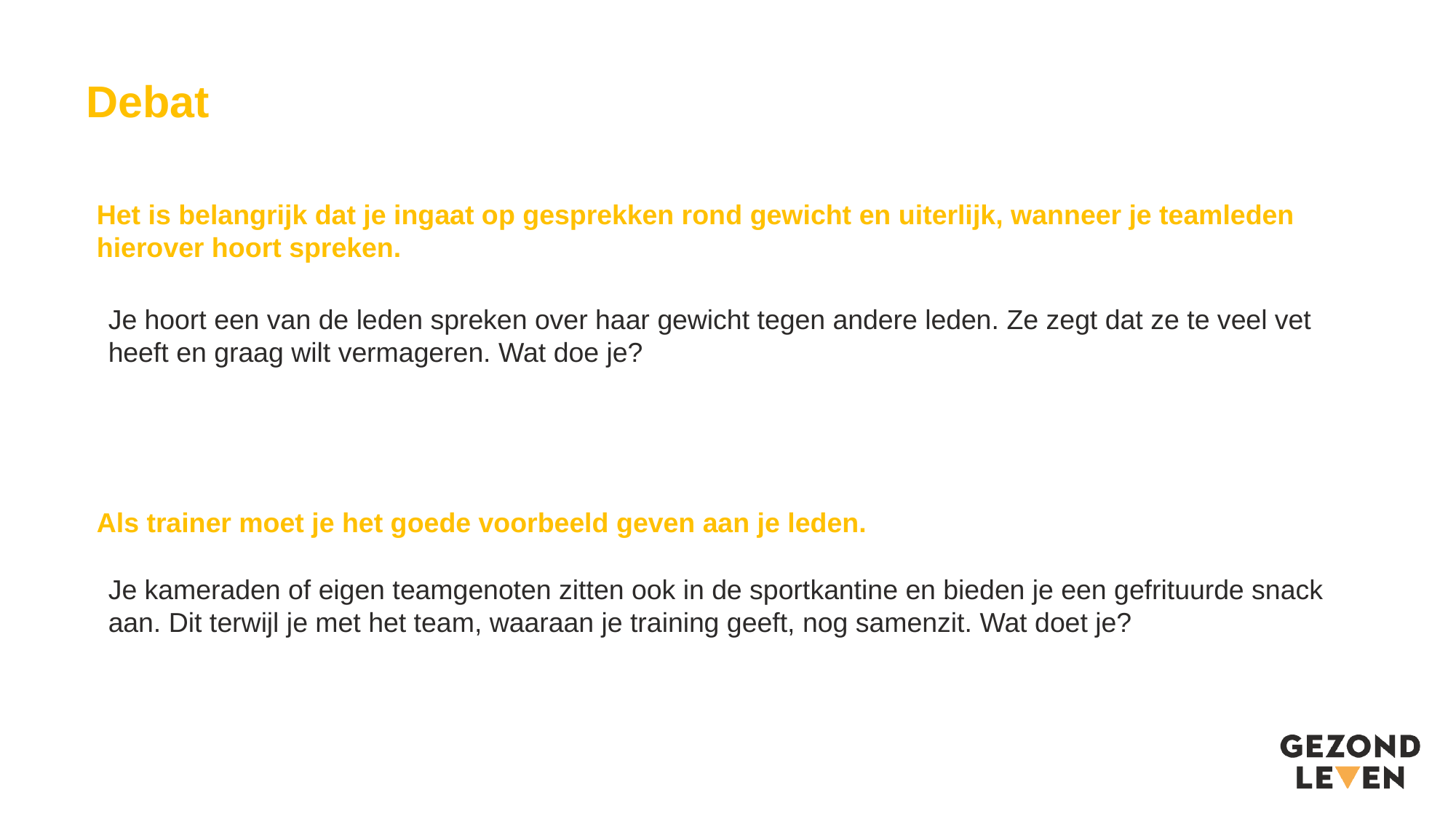

Debat
Het is belangrijk dat je ingaat op gesprekken rond gewicht en uiterlijk, wanneer je teamleden hierover hoort spreken.
Je hoort een van de leden spreken over haar gewicht tegen andere leden. Ze zegt dat ze te veel vet heeft en graag wilt vermageren. Wat doe je?
Als trainer moet je het goede voorbeeld geven aan je leden.
Je kameraden of eigen teamgenoten zitten ook in de sportkantine en bieden je een gefrituurde snack aan. Dit terwijl je met het team, waaraan je training geeft, nog samenzit. Wat doet je?